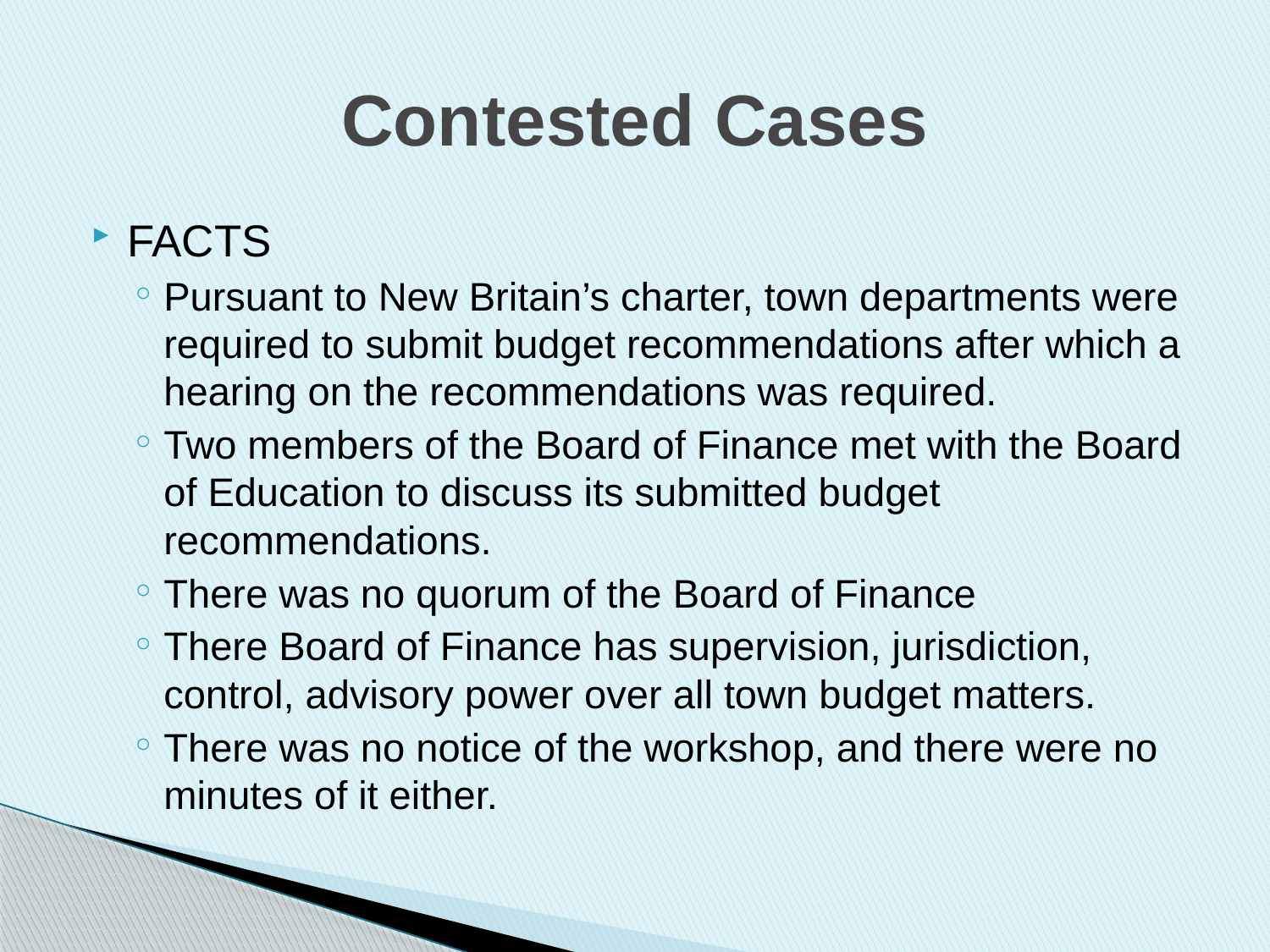

# Contested Cases
FACTS
Pursuant to New Britain’s charter, town departments were required to submit budget recommendations after which a hearing on the recommendations was required.
Two members of the Board of Finance met with the Board of Education to discuss its submitted budget recommendations.
There was no quorum of the Board of Finance
There Board of Finance has supervision, jurisdiction, control, advisory power over all town budget matters.
There was no notice of the workshop, and there were no minutes of it either.